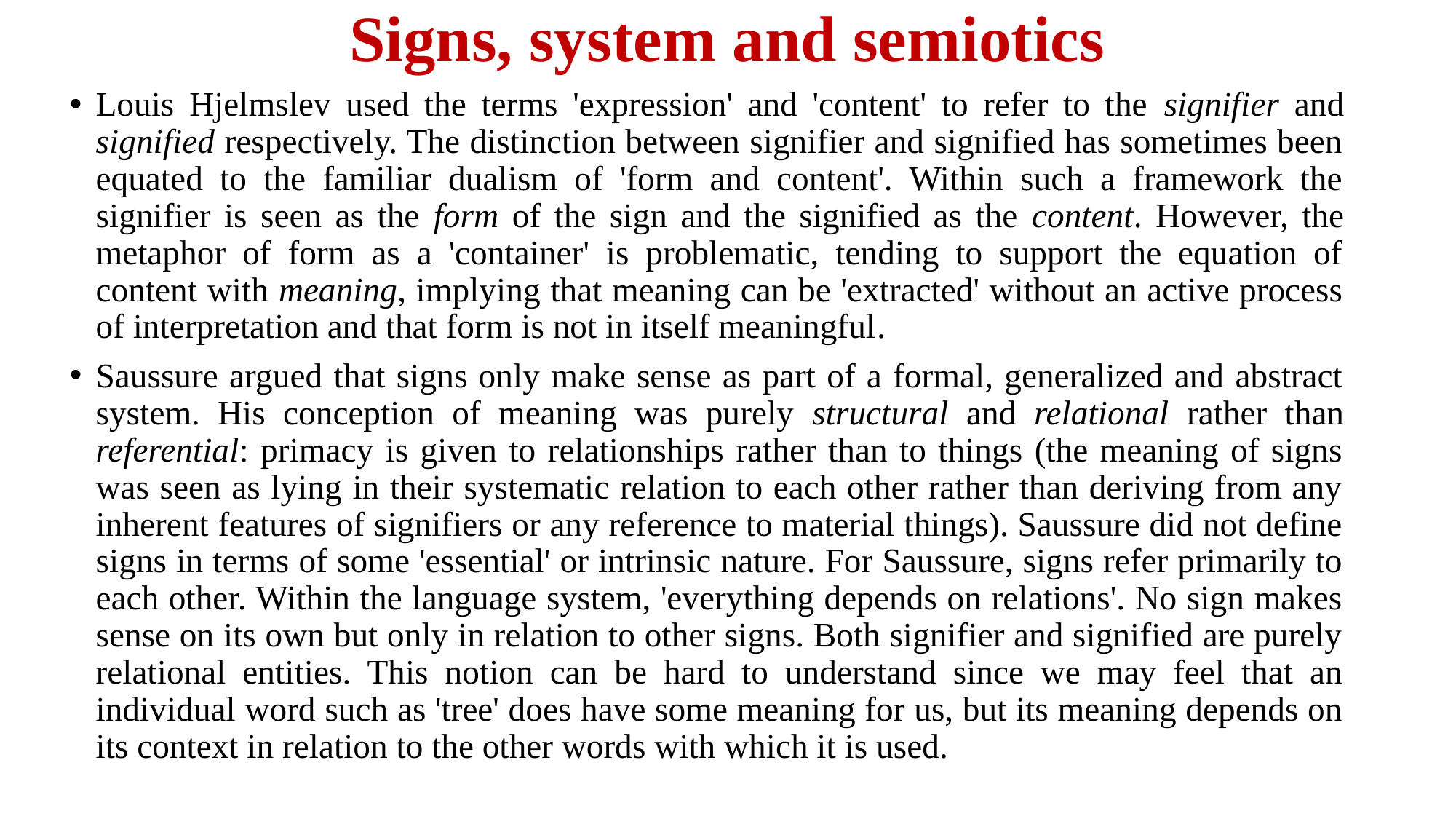

# Signs, system and semiotics
Louis Hjelmslev used the terms 'expression' and 'content' to refer to the signifier and signified respectively. The distinction between signifier and signified has sometimes been equated to the familiar dualism of 'form and content'. Within such a framework the signifier is seen as the form of the sign and the signified as the content. However, the metaphor of form as a 'container' is problematic, tending to support the equation of content with meaning, implying that meaning can be 'extracted' without an active process of interpretation and that form is not in itself meaningful.
Saussure argued that signs only make sense as part of a formal, generalized and abstract system. His conception of meaning was purely structural and relational rather than referential: primacy is given to relationships rather than to things (the meaning of signs was seen as lying in their systematic relation to each other rather than deriving from any inherent features of signifiers or any reference to material things). Saussure did not define signs in terms of some 'essential' or intrinsic nature. For Saussure, signs refer primarily to each other. Within the language system, 'everything depends on relations'. No sign makes sense on its own but only in relation to other signs. Both signifier and signified are purely relational entities. This notion can be hard to understand since we may feel that an individual word such as 'tree' does have some meaning for us, but its meaning depends on its context in relation to the other words with which it is used.